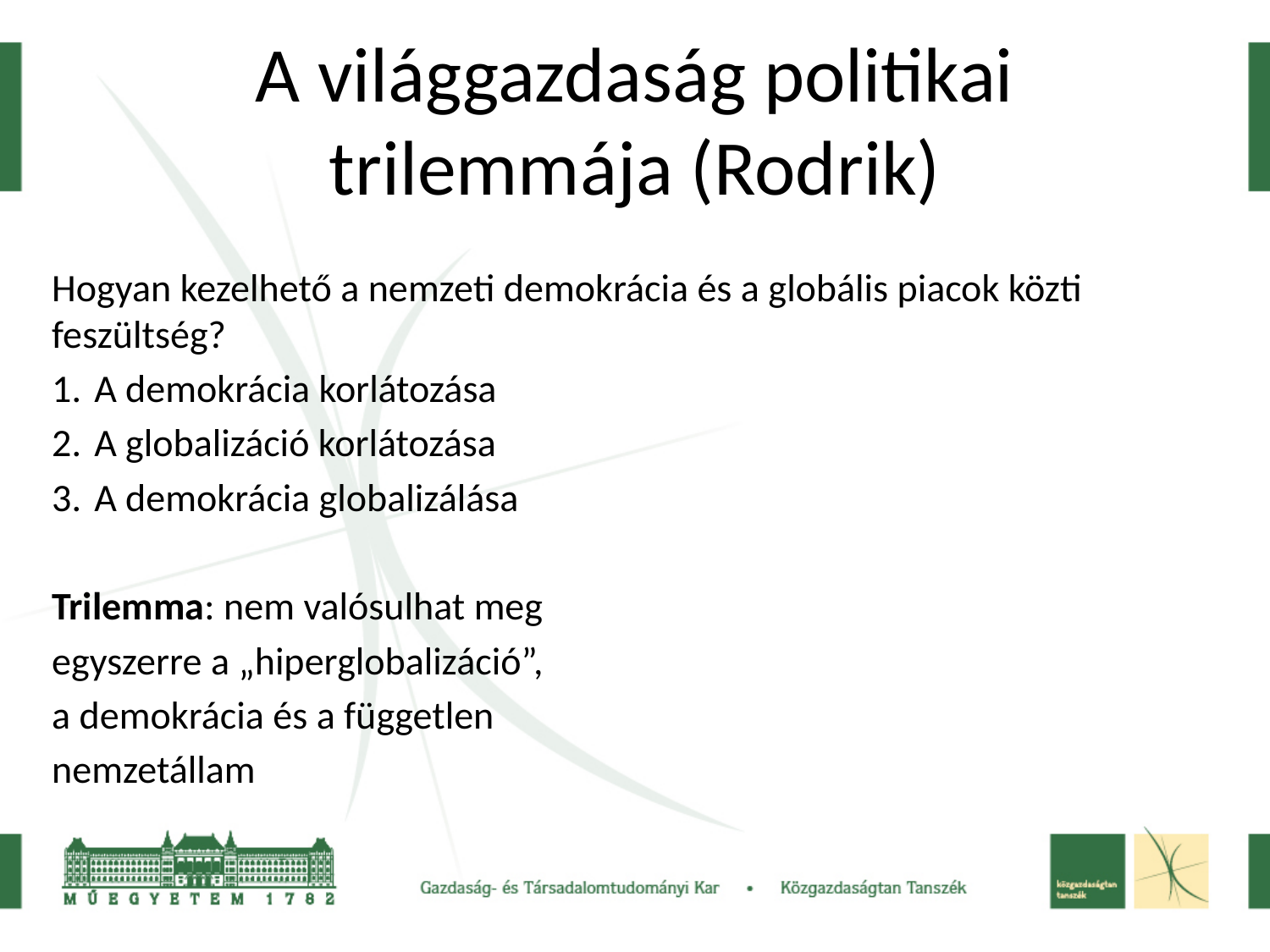

# A világgazdaság politikai trilemmája (Rodrik)
Hogyan kezelhető a nemzeti demokrácia és a globális piacok közti feszültség?
A demokrácia korlátozása
A globalizáció korlátozása
A demokrácia globalizálása

Trilemma: nem valósulhat meg
egyszerre a „hiperglobalizáció”,
a demokrácia és a független
nemzetállam